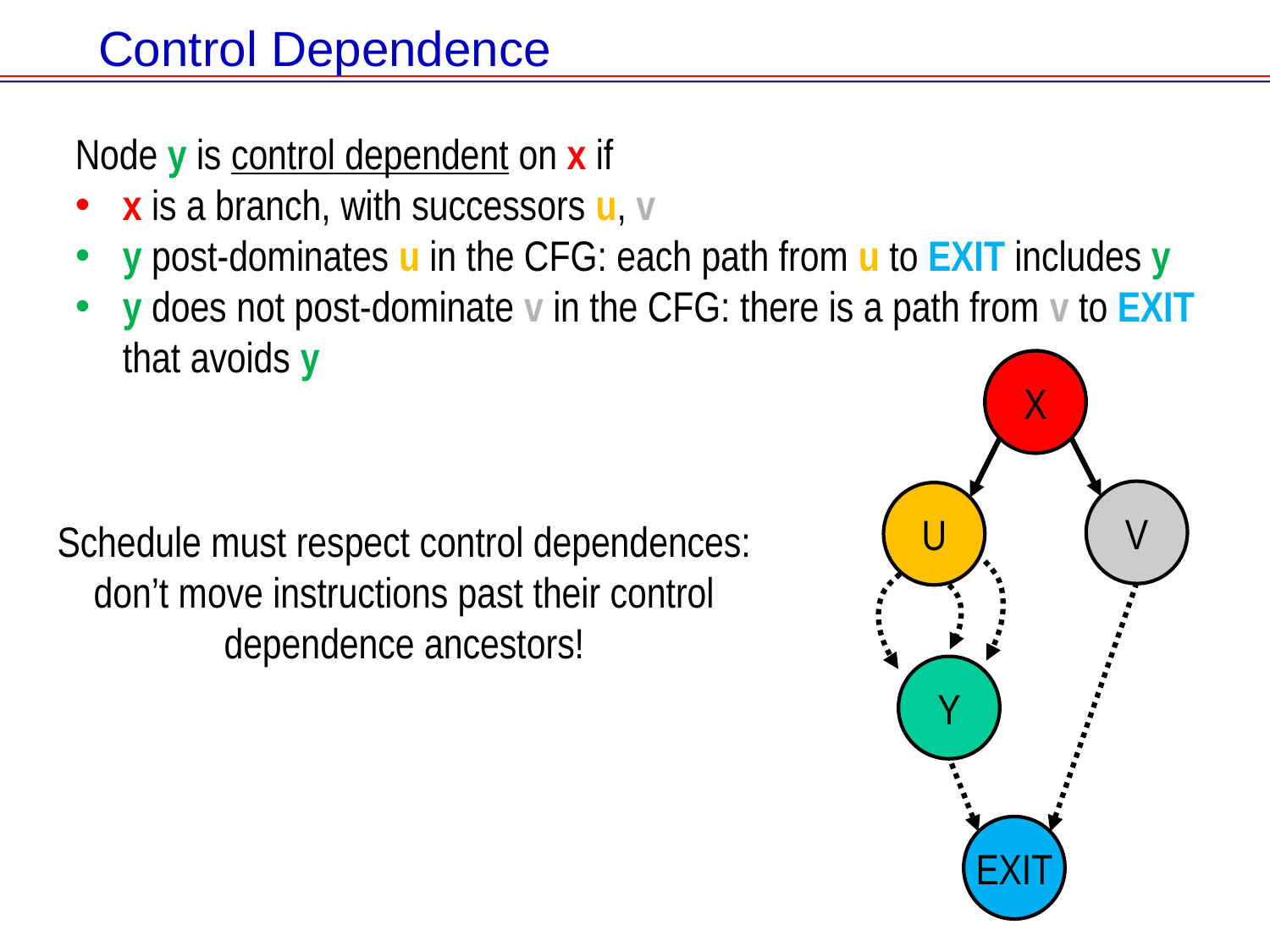

# Control Dependence
Node y is control dependent on x if
x is a branch, with successors u, v
y post-dominates u in the CFG: each path from u to EXIT includes y
y does not post-dominate v in the CFG: there is a path from v to EXIT that avoids y
X
V
U

Y
EXIT
Schedule must respect control dependences:
don’t move instructions past their control dependence ancestors!